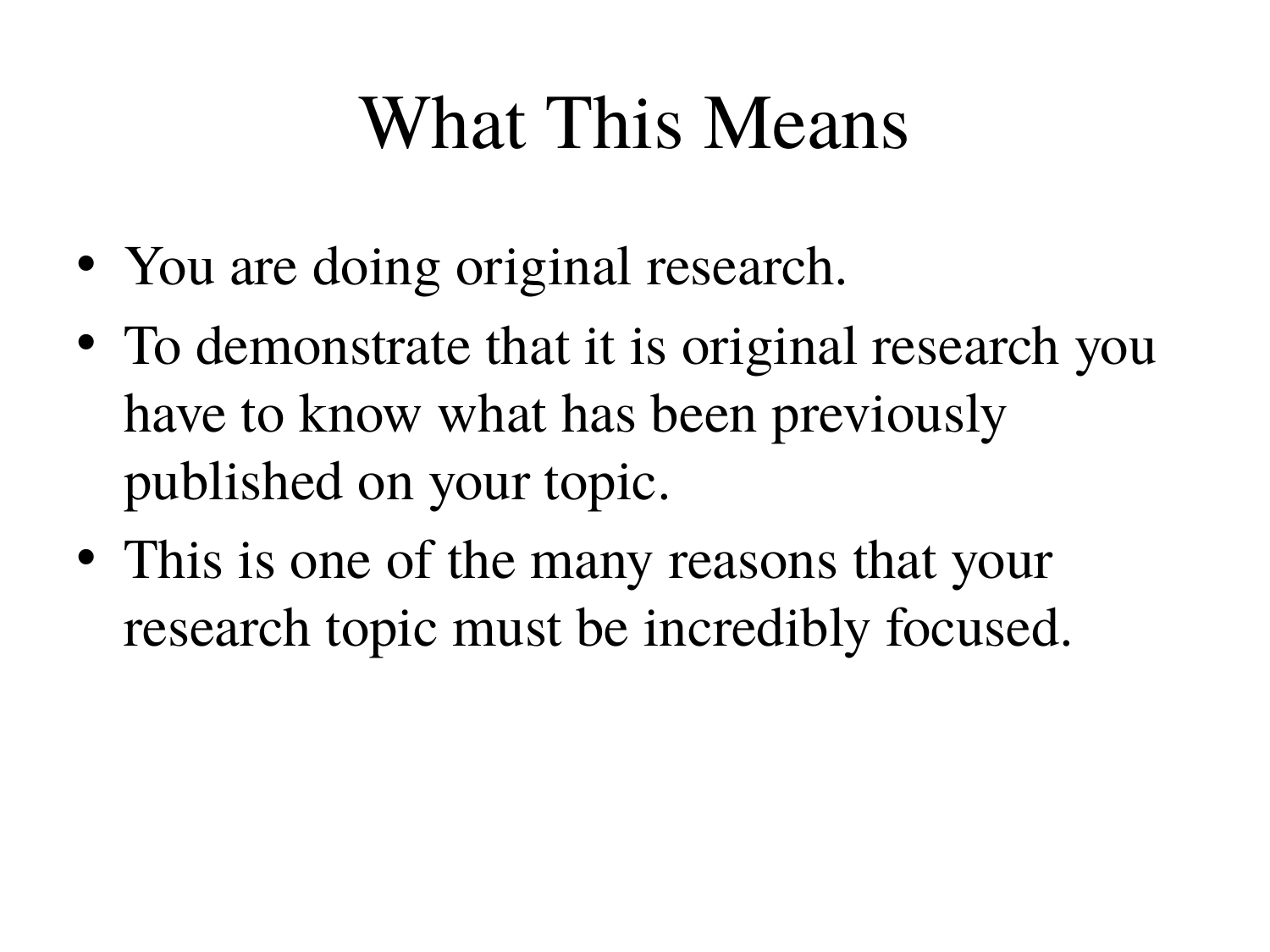

# What This Means
You are doing original research.
To demonstrate that it is original research you have to know what has been previously published on your topic.
This is one of the many reasons that your research topic must be incredibly focused.